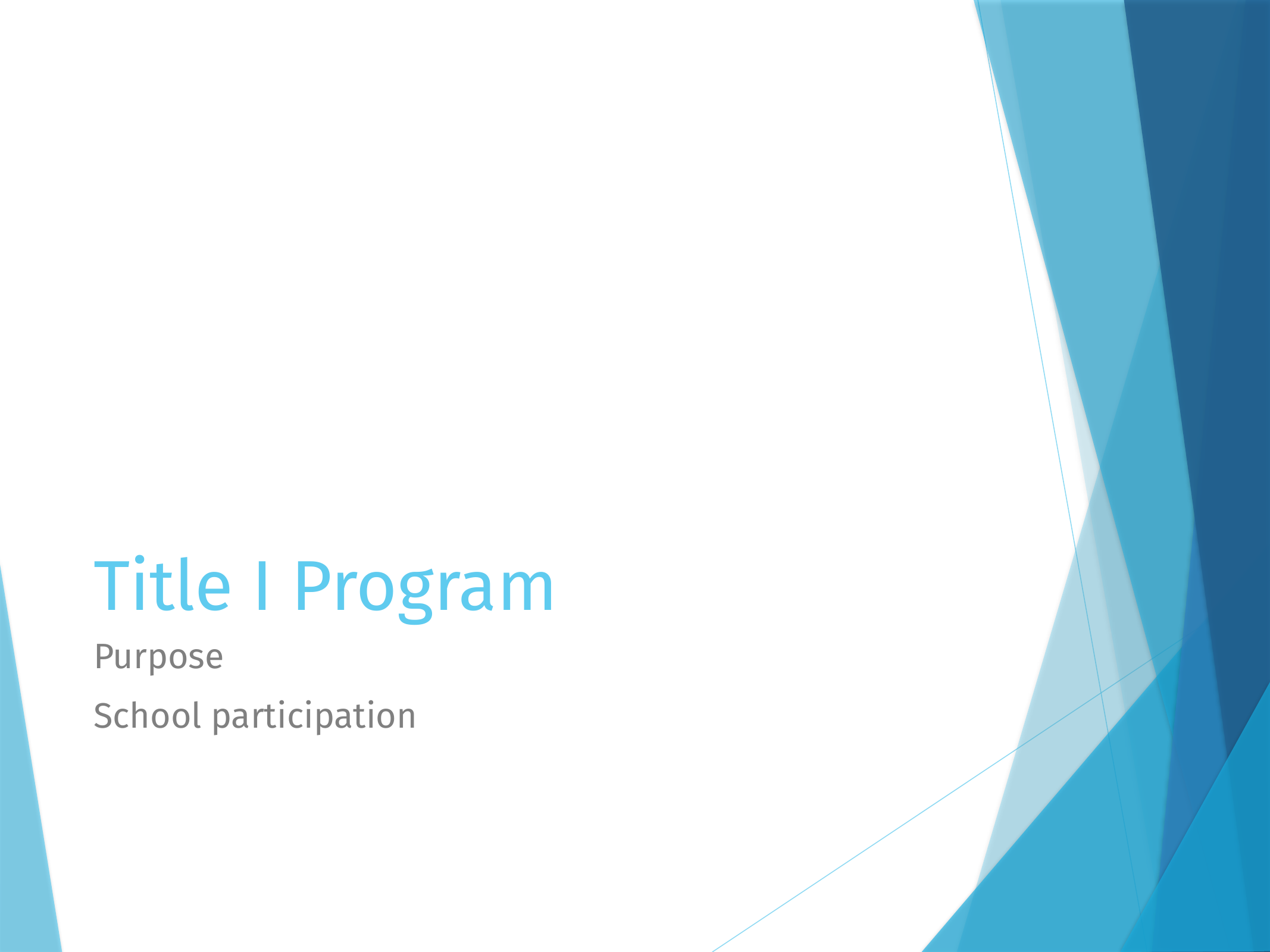

# Title I Program
Purpose
School participation